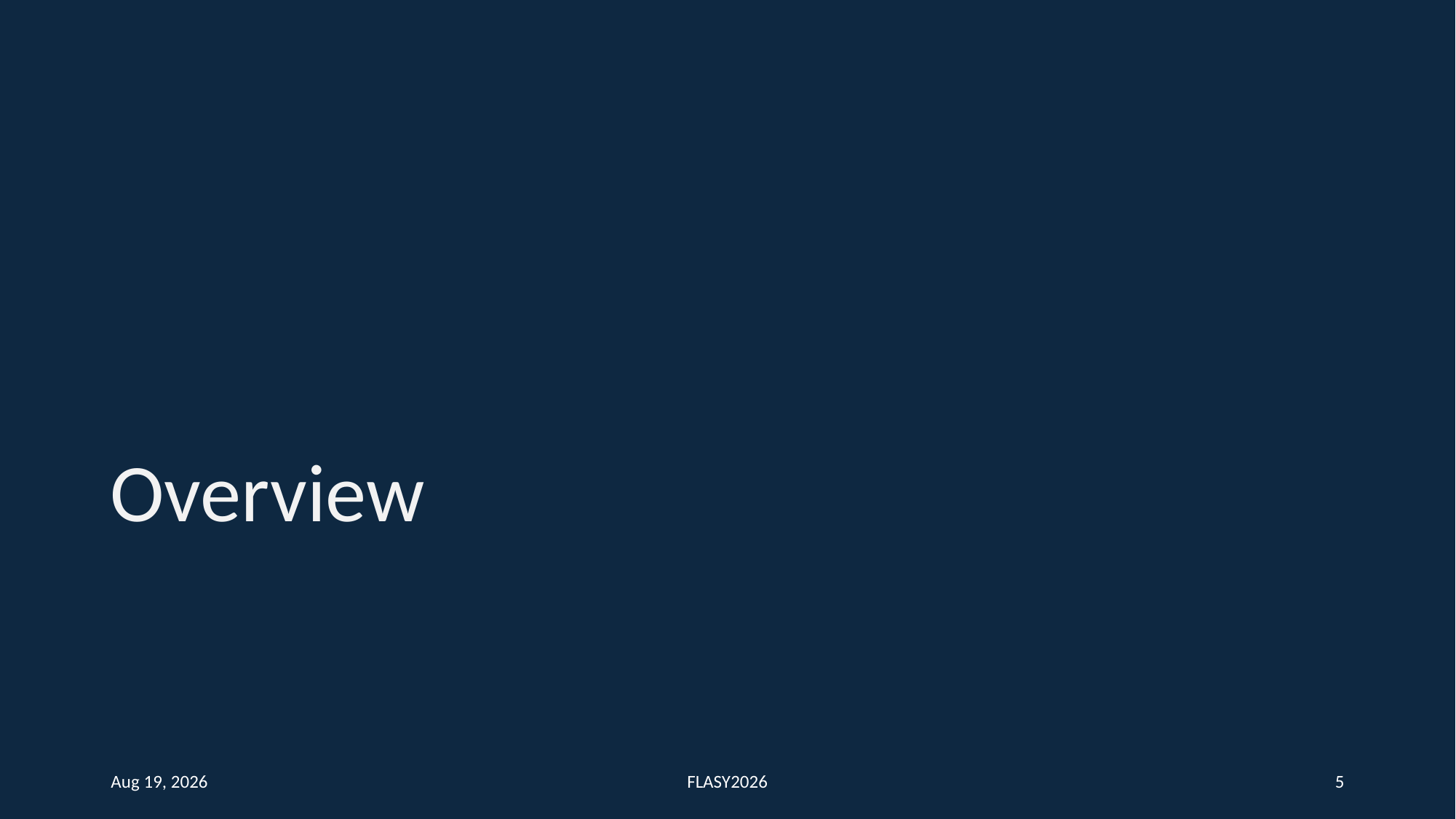

# Overview

Aug 19, 2026
FLASY2026
5